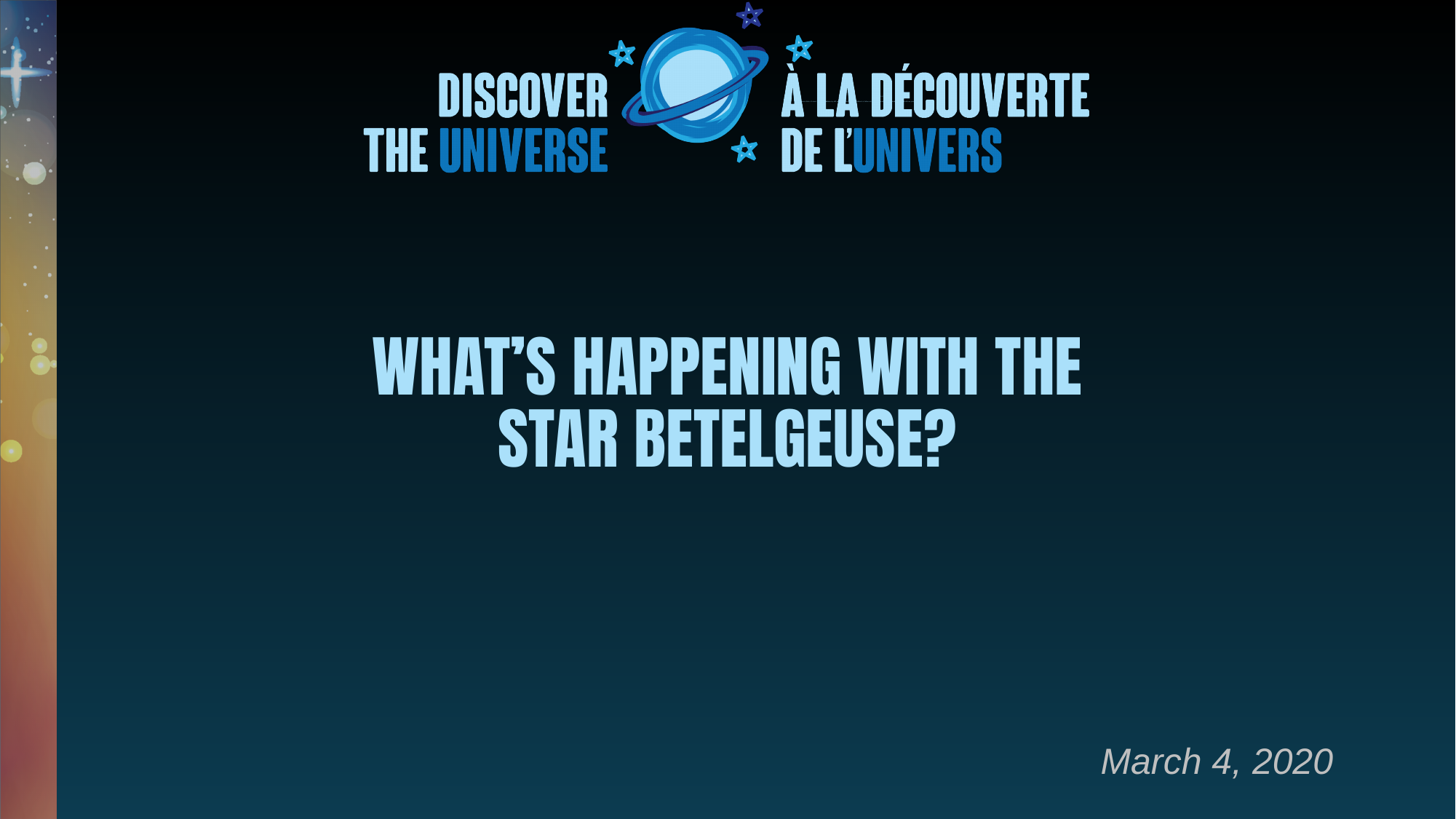

# What’s happening with the star Betelgeuse?
March 4, 2020